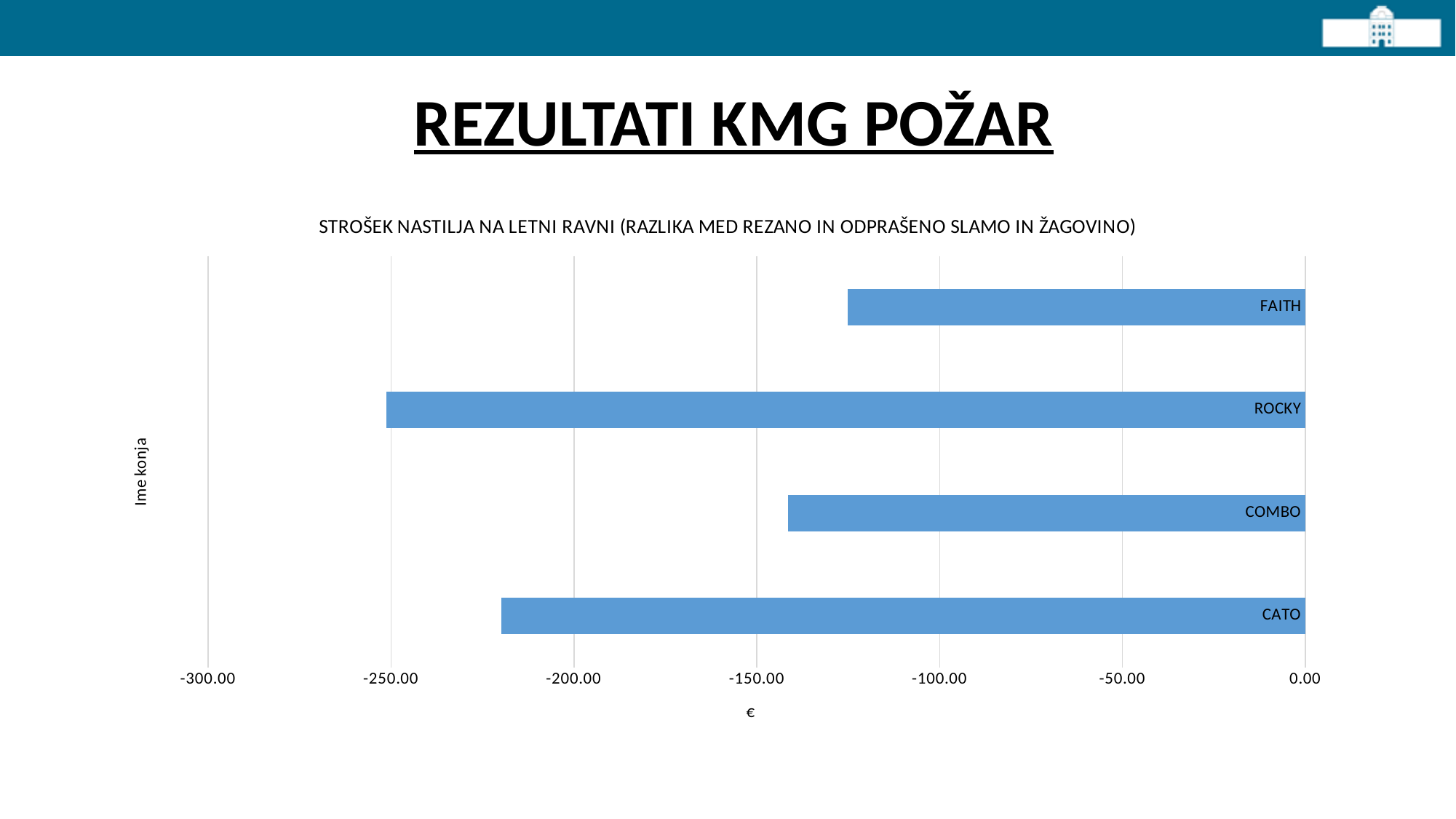

# REZULTATI KMG POŽAR

### Chart: STROŠEK NASTILJA NA LETNI RAVNI (RAZLIKA MED REZANO IN ODPRAŠENO SLAMO IN ŽAGOVINO)

| Category |  |
|---|---|
| CATO | -219.93173599999977 |
| COMBO | -141.36778289655194 |
| ROCKY | -251.25722399999927 |
| FAITH | -125.10334028021407 |